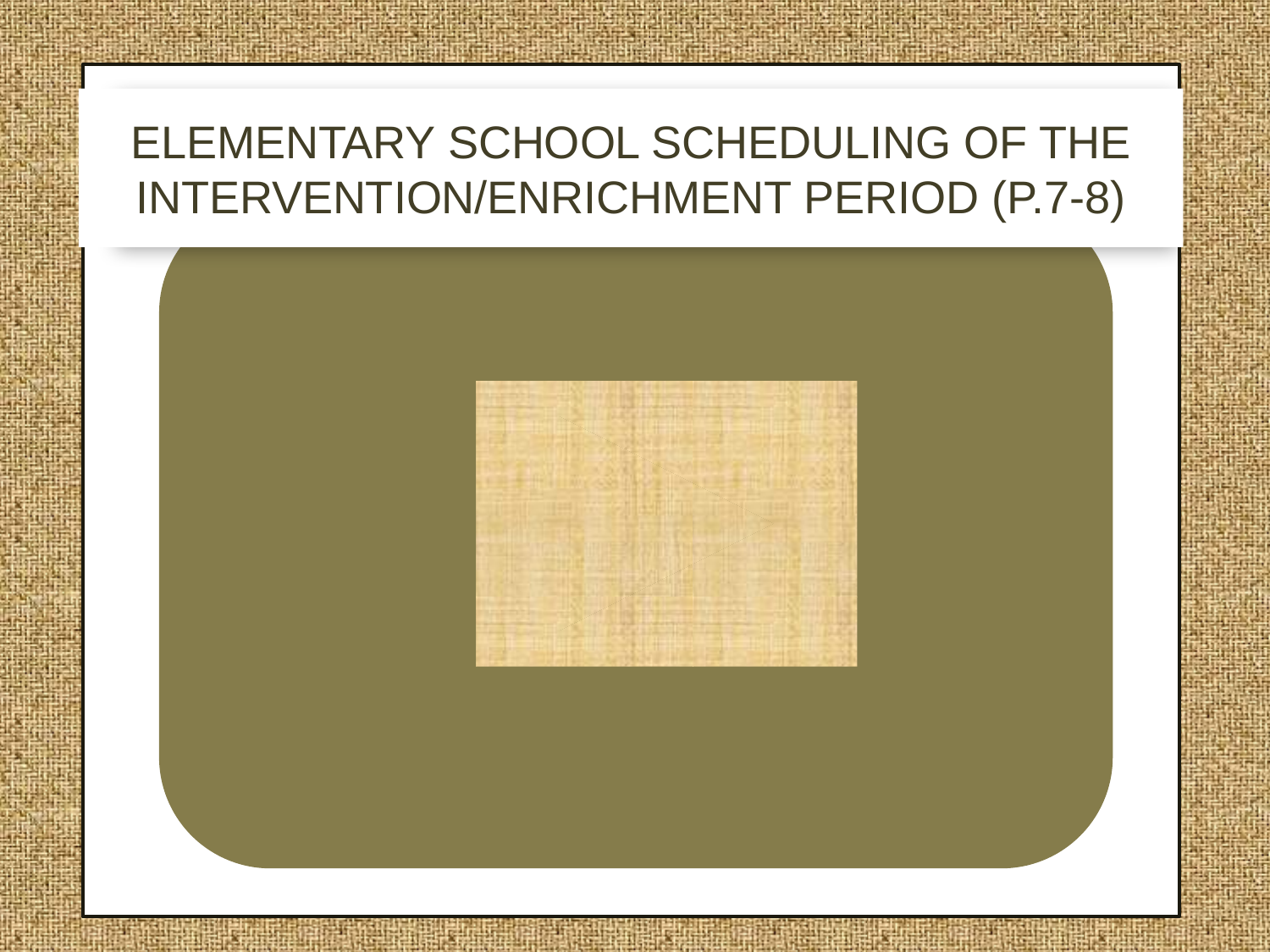

# Elementary School Scheduling of the Intervention/Enrichment Period (p.7-8)